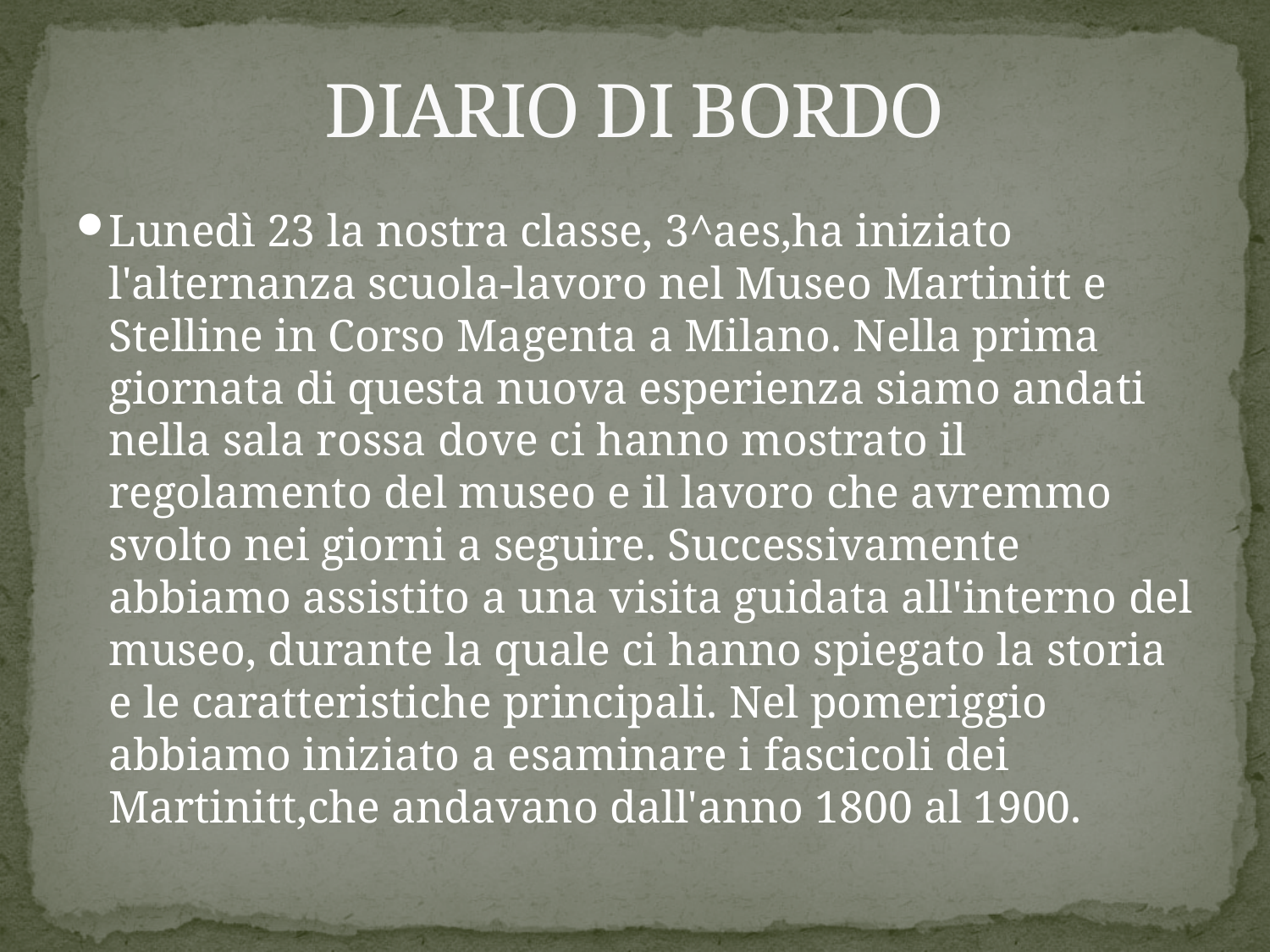

# DIARIO DI BORDO

Lunedì 23 la nostra classe, 3^aes,ha iniziato l'alternanza scuola-lavoro nel Museo Martinitt e Stelline in Corso Magenta a Milano. Nella prima giornata di questa nuova esperienza siamo andati nella sala rossa dove ci hanno mostrato il regolamento del museo e il lavoro che avremmo svolto nei giorni a seguire. Successivamente abbiamo assistito a una visita guidata all'interno del museo, durante la quale ci hanno spiegato la storia e le caratteristiche principali. Nel pomeriggio abbiamo iniziato a esaminare i fascicoli dei Martinitt,che andavano dall'anno 1800 al 1900.